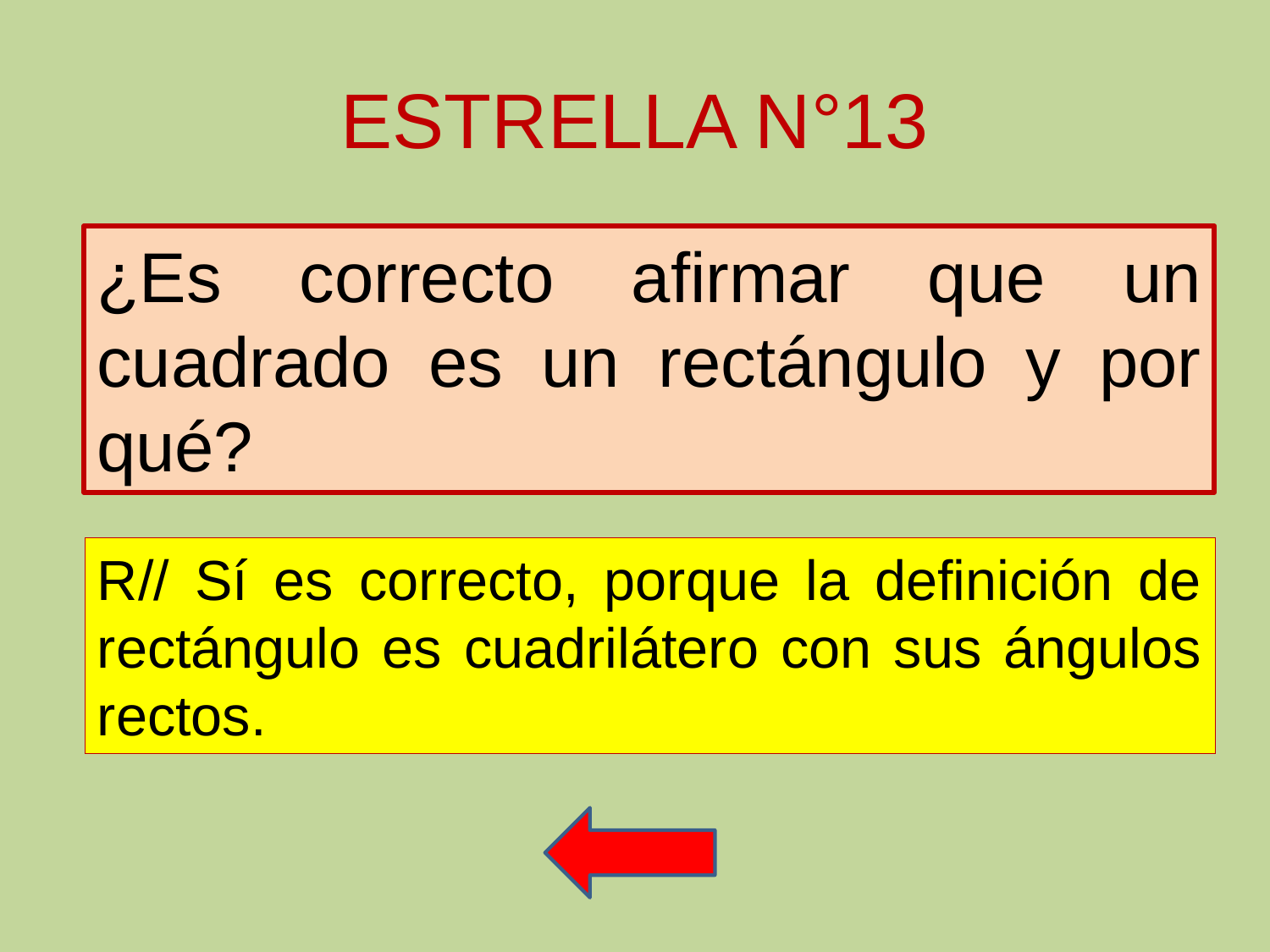

# ESTRELLA N°13
¿Es correcto afirmar que un cuadrado es un rectángulo y por qué?
R// Sí es correcto, porque la definición de rectángulo es cuadrilátero con sus ángulos rectos.